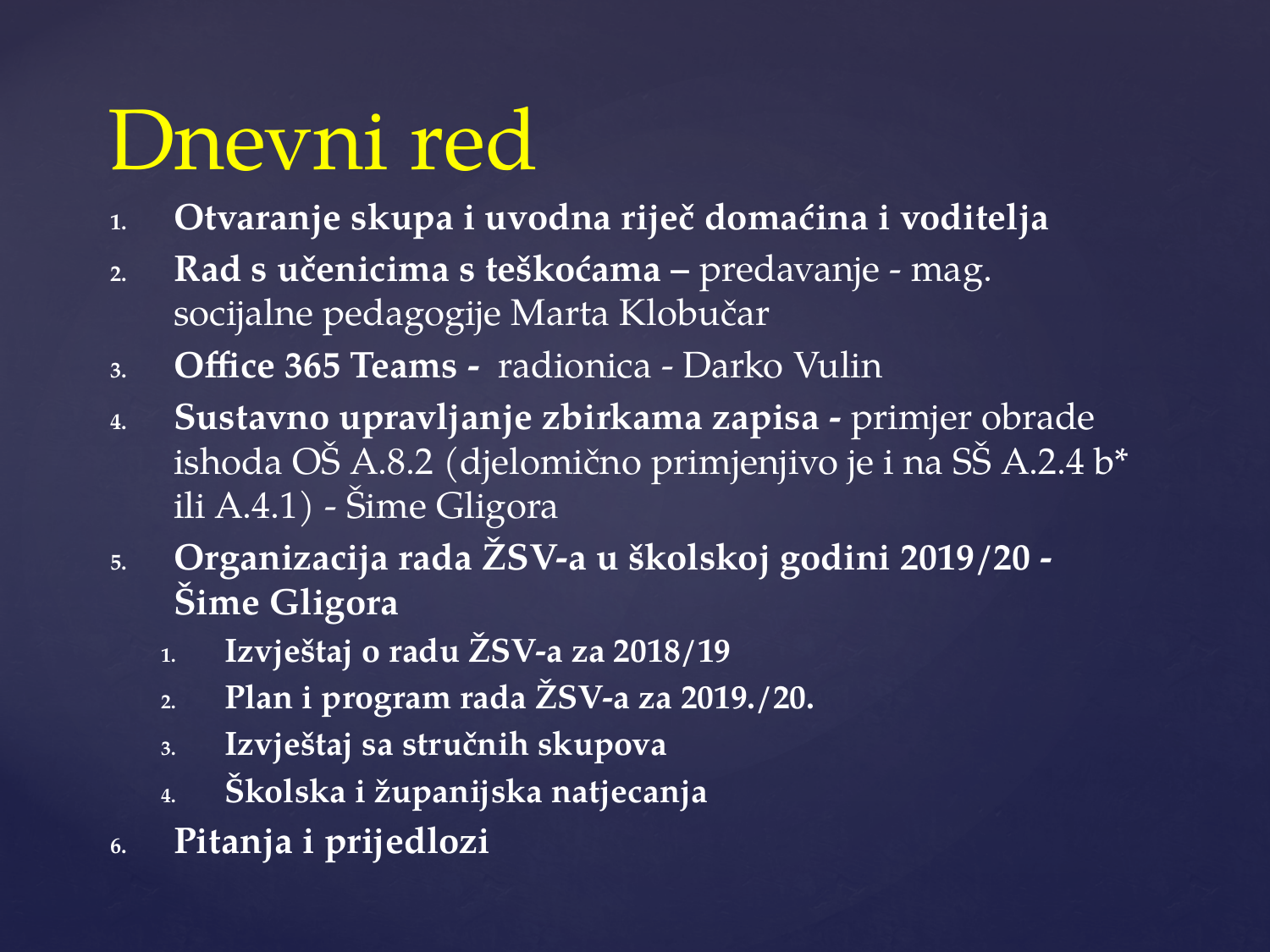

# Dnevni red
Otvaranje skupa i uvodna riječ domaćina i voditelja
Rad s učenicima s teškoćama – predavanje - mag. socijalne pedagogije Marta Klobučar
Office 365 Teams -  radionica - Darko Vulin
Sustavno upravljanje zbirkama zapisa - primjer obrade ishoda OŠ A.8.2 (djelomično primjenjivo je i na SŠ A.2.4 b* ili A.4.1) - Šime Gligora
Organizacija rada ŽSV-a u školskoj godini 2019/20 - Šime Gligora
Izvještaj o radu ŽSV-a za 2018/19
Plan i program rada ŽSV-a za 2019./20.
Izvještaj sa stručnih skupova
Školska i županijska natjecanja
Pitanja i prijedlozi